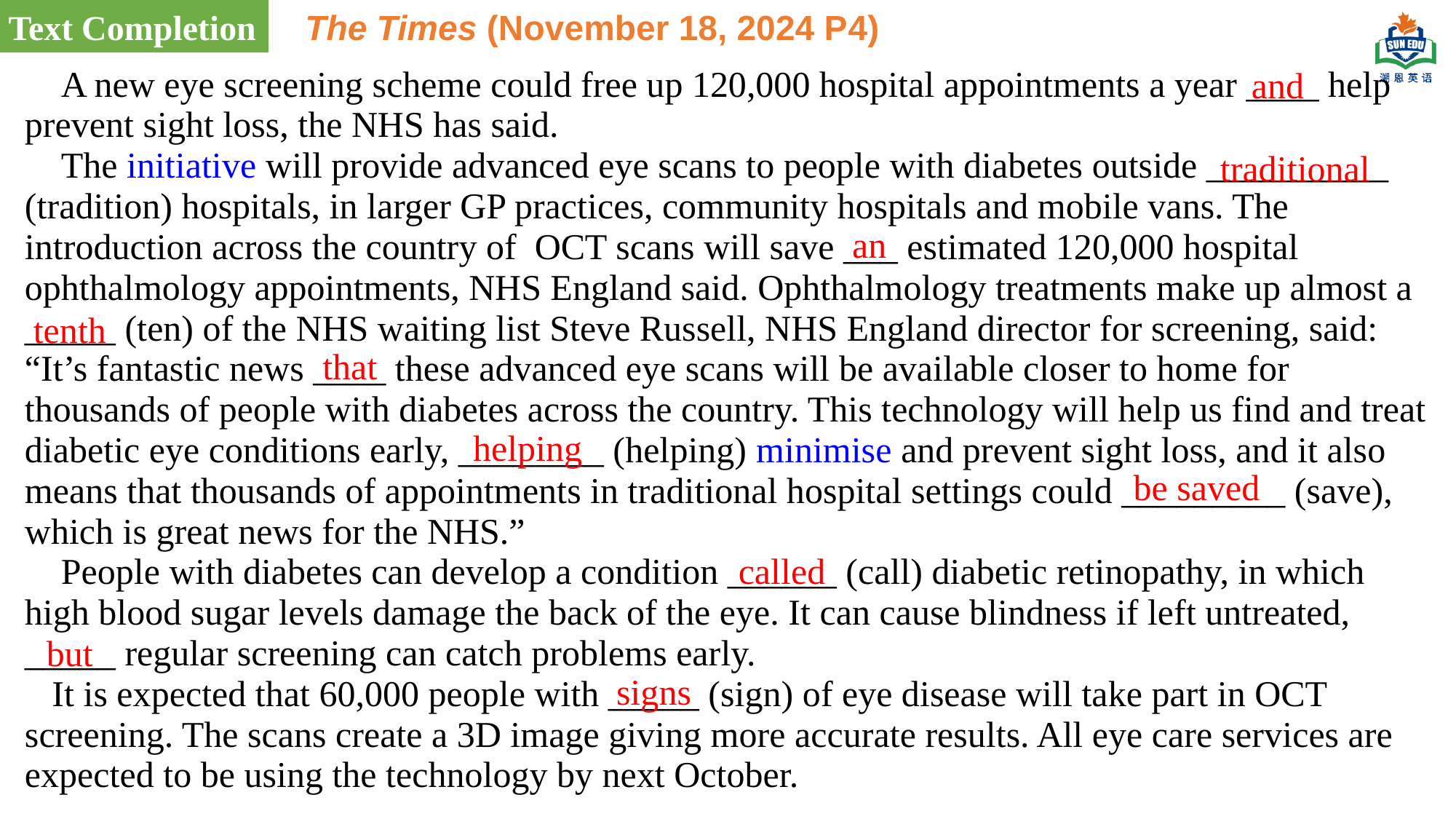

Text Completion
The Times (November 18, 2024 P4)
and
    A new eye screening scheme could free up 120,000 hospital appointments a year ____ help prevent sight loss, the NHS has said.
    The initiative will provide advanced eye scans to people with diabetes outside __________ (tradition) hospitals, in larger GP practices, community hospitals and mobile vans. The introduction across the country of  OCT scans will save ___ estimated 120,000 hospital ophthalmology appointments, NHS England said. Ophthalmology treatments make up almost a _____ (ten) of the NHS waiting list Steve Russell, NHS England director for screening, said: “It’s fantastic news ____ these advanced eye scans will be available closer to home for thousands of people with diabetes across the country. This technology will help us find and treat diabetic eye conditions early, ________ (helping) minimise and prevent sight loss, and it also means that thousands of appointments in traditional hospital settings could _________ (save), which is great news for the NHS.”
    People with diabetes can develop a condition ______ (call) diabetic retinopathy, in which high blood sugar levels damage the back of the eye. It can cause blindness if left untreated, _____ regular screening can catch problems early.
   It is expected that 60,000 people with _____ (sign) of eye disease will take part in OCT screening. The scans create a 3D image giving more accurate results. All eye care services are expected to be using the technology by next October.
traditional
an
tenth
that
helping
be saved
called
but
signs